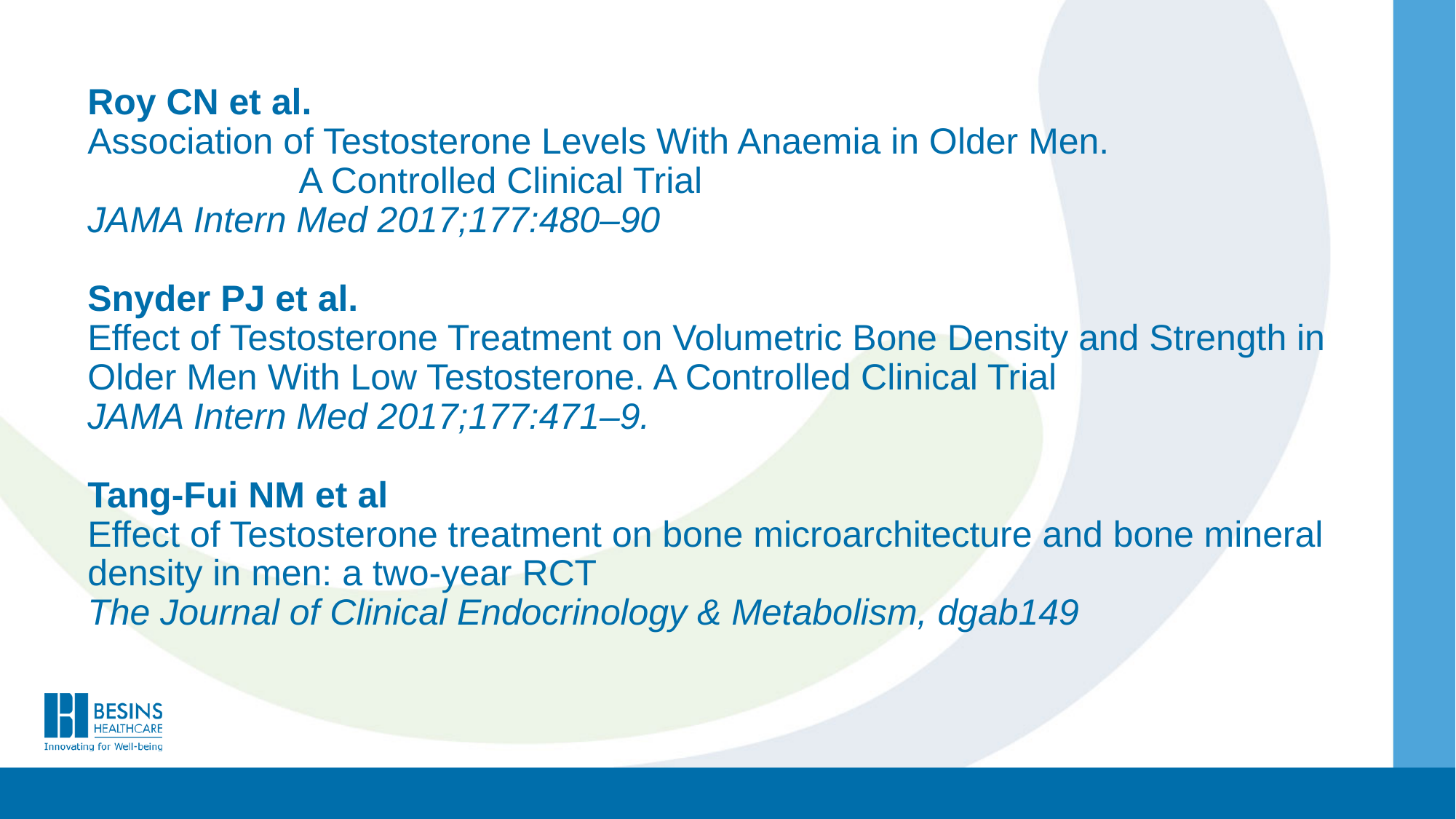

# Roy CN et al. Association of Testosterone Levels With Anaemia in Older Men.                                            A Controlled Clinical Trial JAMA Intern Med 2017;177:480–90 Snyder PJ et al. Effect of Testosterone Treatment on Volumetric Bone Density and Strength in Older Men With Low Testosterone. A Controlled Clinical Trial JAMA Intern Med 2017;177:471–9. Tang-Fui NM et al Effect of Testosterone treatment on bone microarchitecture and bone mineral density in men: a two-year RCT The Journal of Clinical Endocrinology & Metabolism, dgab149